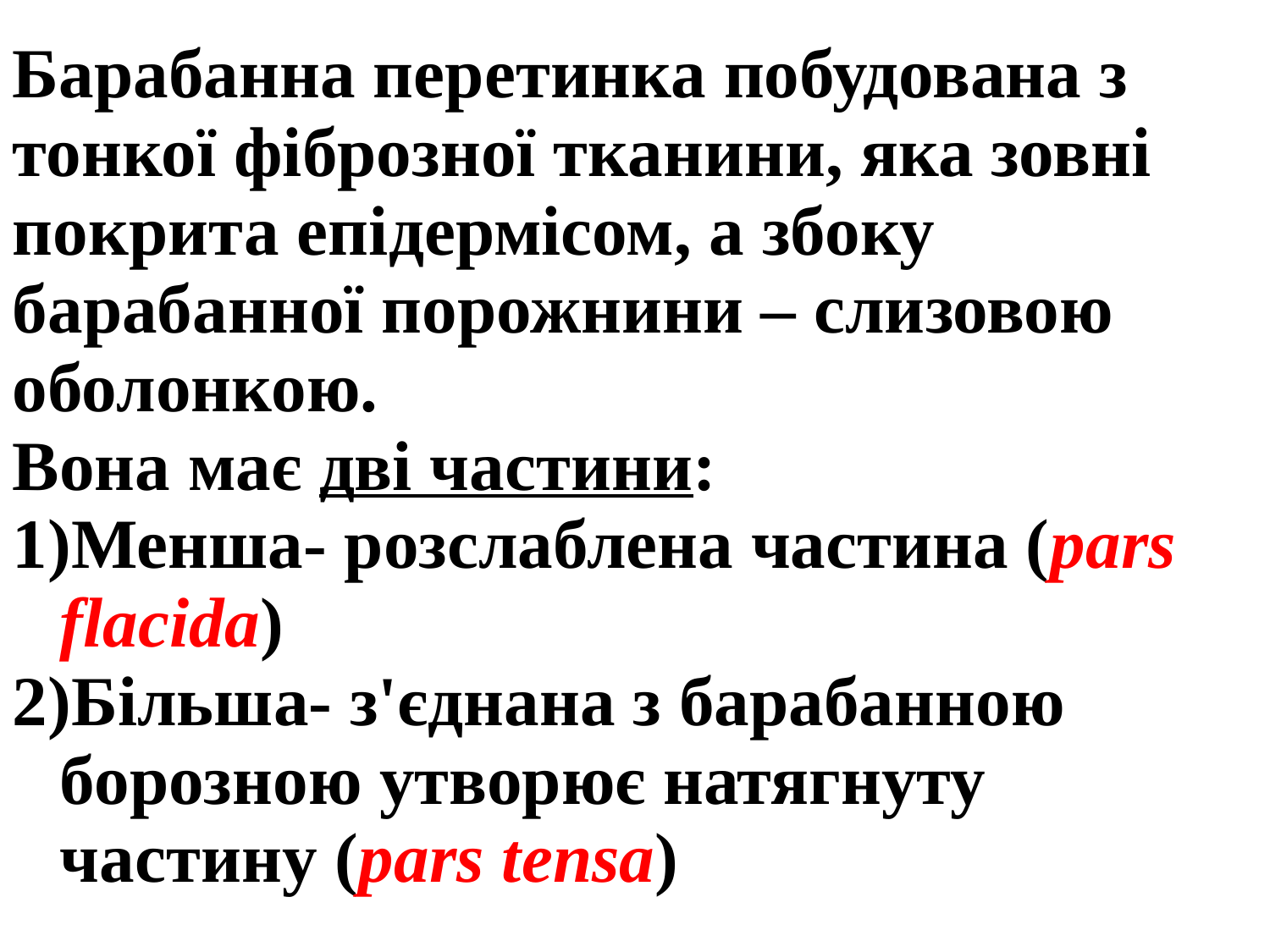

Барабанна перетинка побудована з тонкої фіброзної тканини, яка зовні покрита епідермісом, а збоку барабанної порожнини – слизовою оболонкою.
Вона має дві частини:
Менша- розслаблена частина (pars flacida)
Більша- з'єднана з барабанною борозною утворює натягнуту частину (pars tensa)